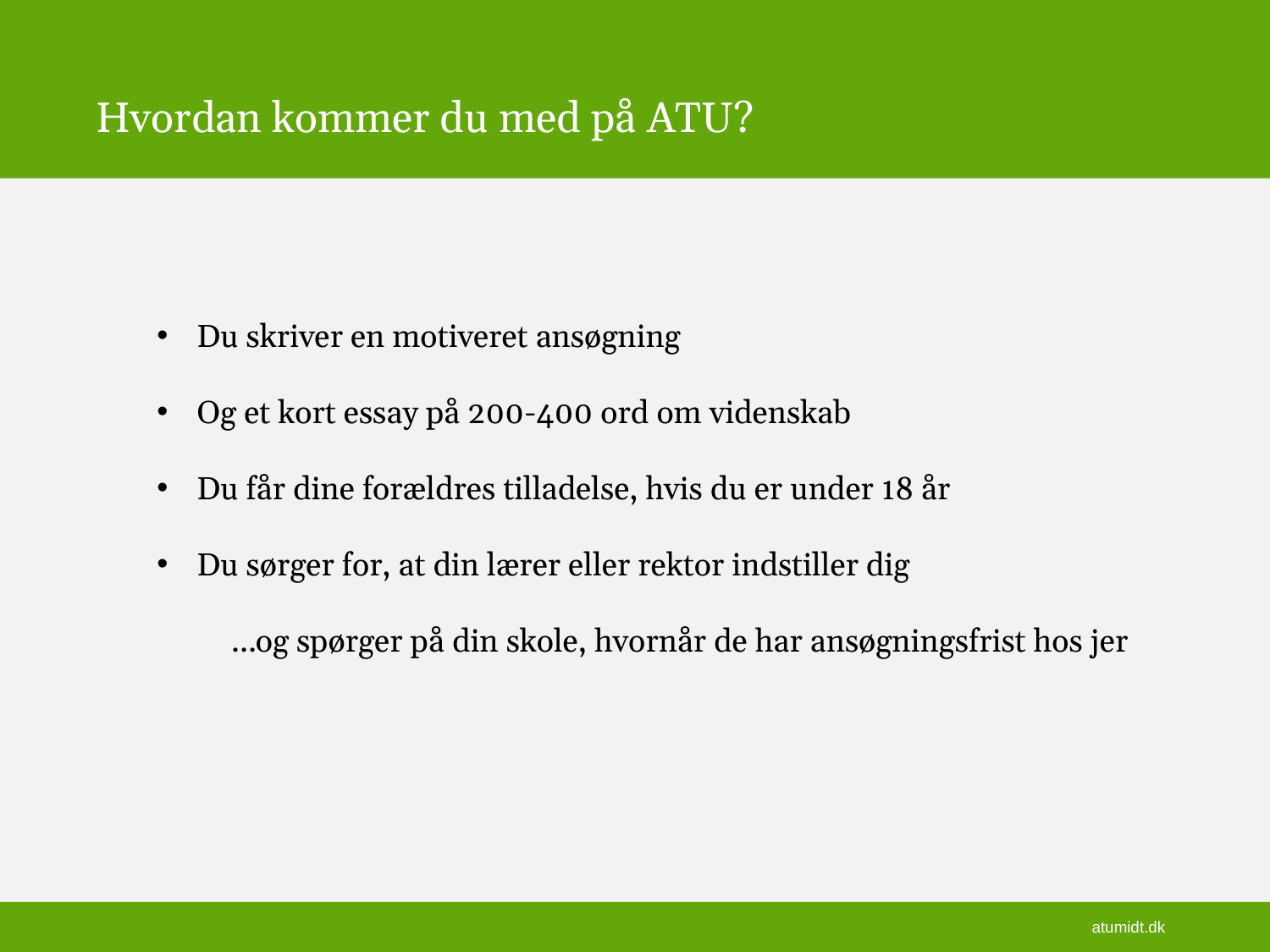

Hvordan kommer du med på ATU?
Du skriver en motiveret ansøgning

Og et kort essay på 200-400 ord om videnskab

Du får dine forældres tilladelse, hvis du er under 18 år

Du sørger for, at din lærer eller rektor indstiller dig
…og spørger på din skole, hvornår de har ansøgningsfrist hos jer

atumidt.dk